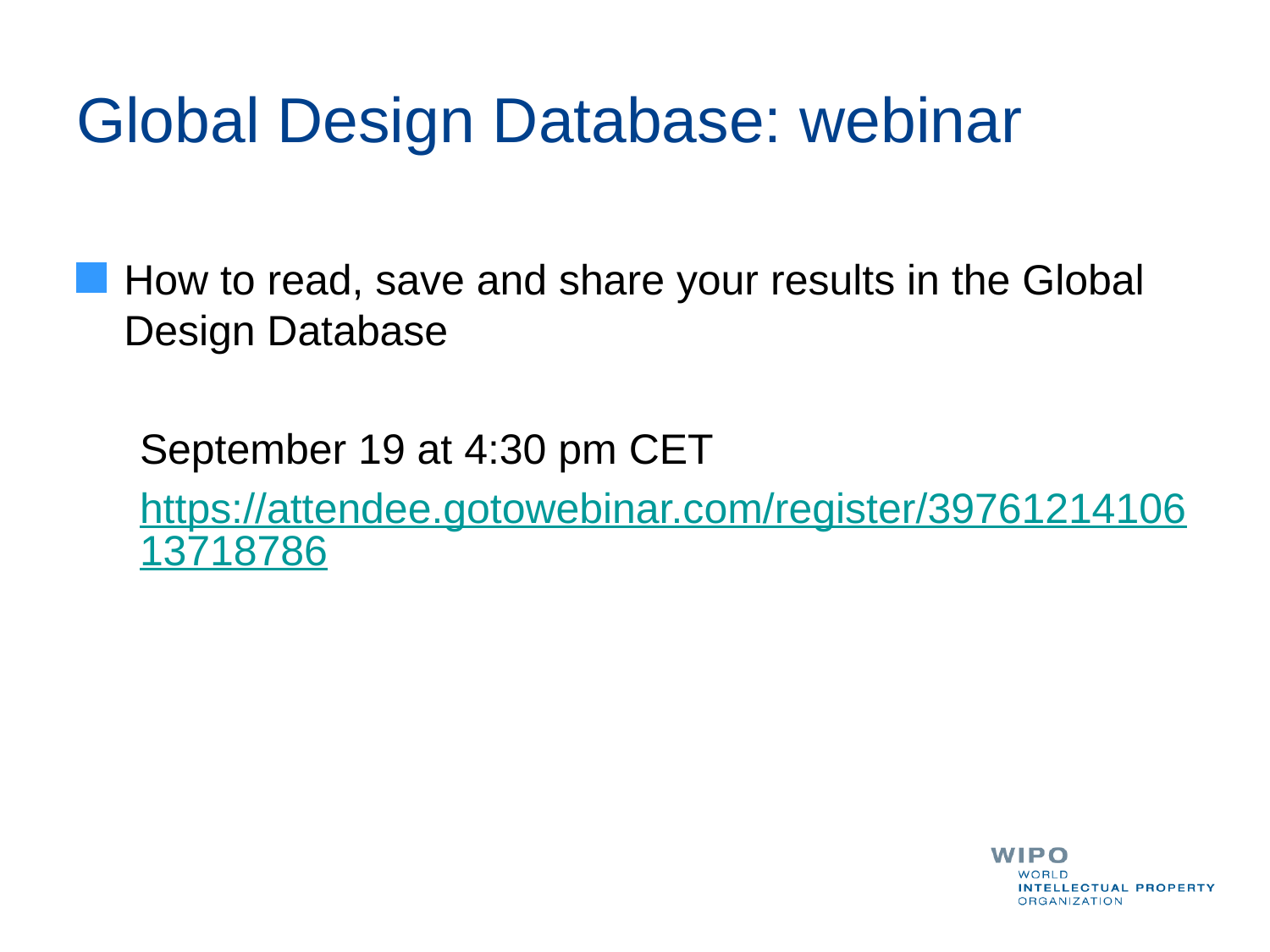

# Global Design Database: webinar
How to read, save and share your results in the Global Design Database

September 19 at 4:30 pm CET
https://attendee.gotowebinar.com/register/3976121410613718786